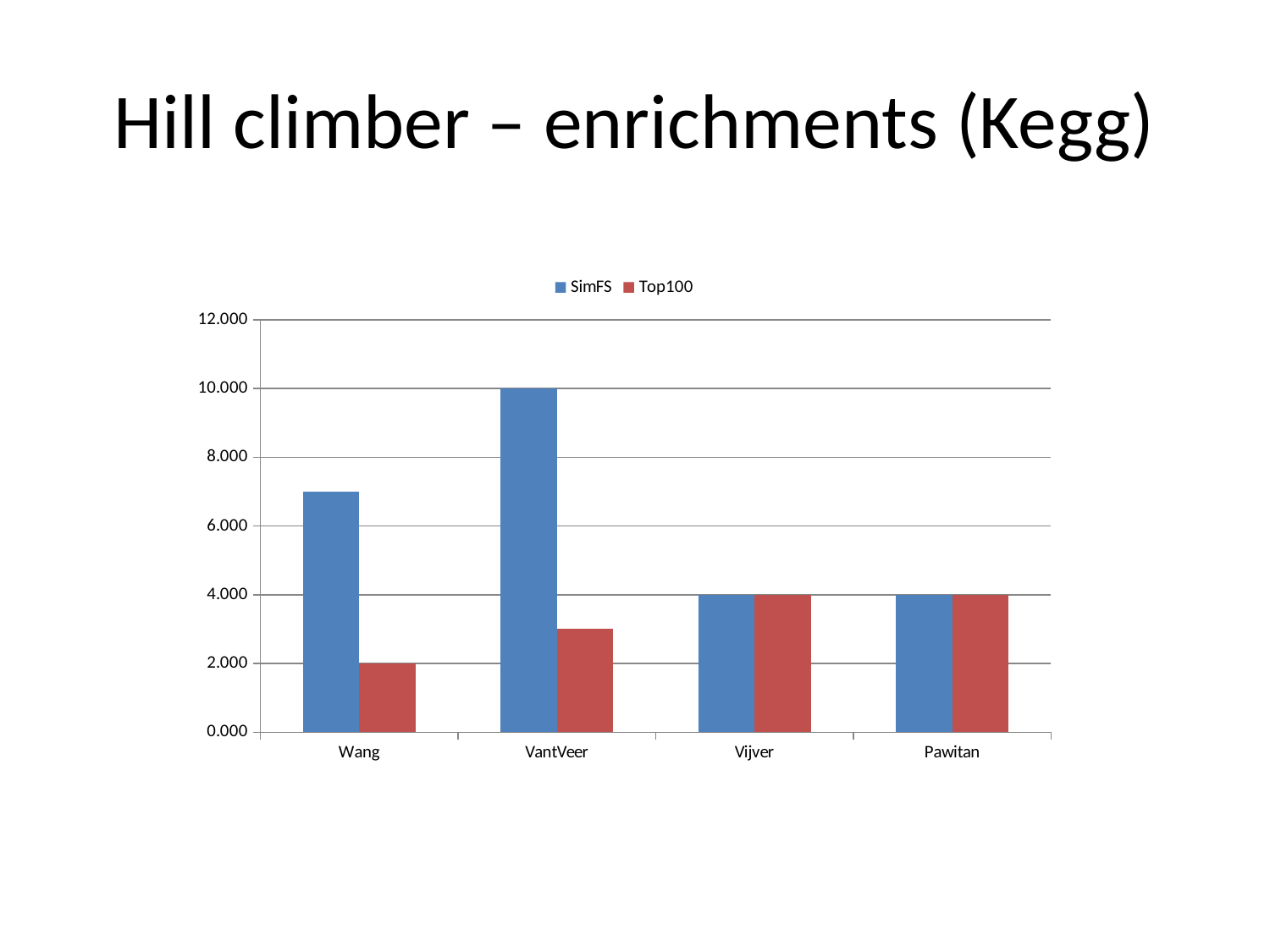

# Hill climber – enrichments (Kegg)

### Chart

| Category |  |  |
|---|---|---|
| Wang | 7.0 | 2.0 |
| VantVeer | 10.0 | 3.0 |
| Vijver | 4.0 | 4.0 |
| Pawitan | 4.0 | 4.0 |